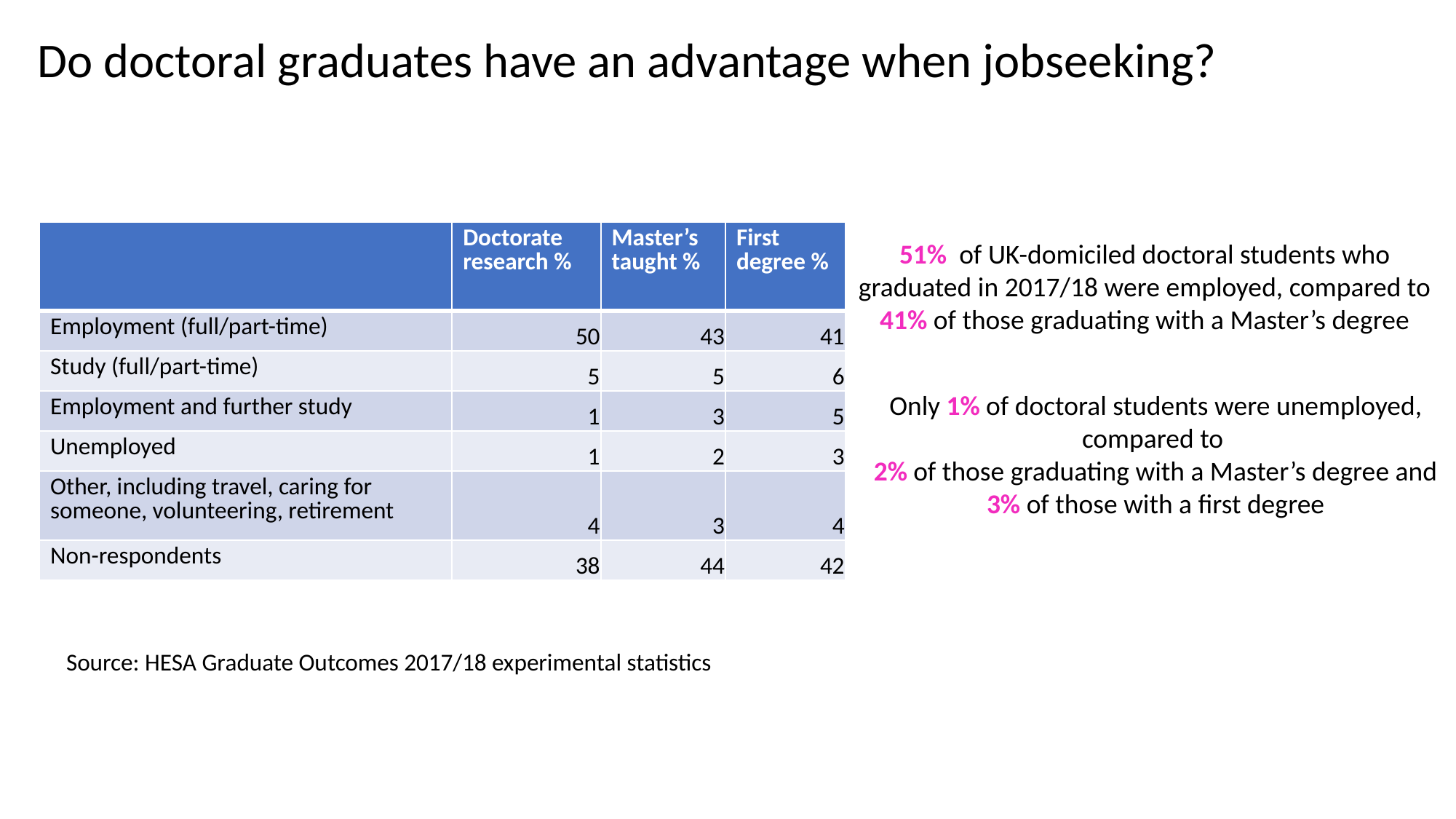

# Do doctoral graduates have an advantage when jobseeking?
|  | Doctorate research % | Master’s taught % | First degree % |
| --- | --- | --- | --- |
| Employment (full/part-time) | 50 | 43 | 41 |
| Study (full/part-time) | 5 | 5 | 6 |
| Employment and further study | 1 | 3 | 5 |
| Unemployed | 1 | 2 | 3 |
| Other, including travel, caring for someone, volunteering, retirement | 4 | 3 | 4 |
| Non-respondents | 38 | 44 | 42 |
51%  of UK-domiciled doctoral students who graduated in 2017/18 were employed, compared to
41% of those graduating with a Master’s degree
Only 1% of doctoral students were unemployed, compared to
2% of those graduating with a Master’s degree and
3% of those with a first degree
Source: HESA Graduate Outcomes 2017/18 experimental statistics